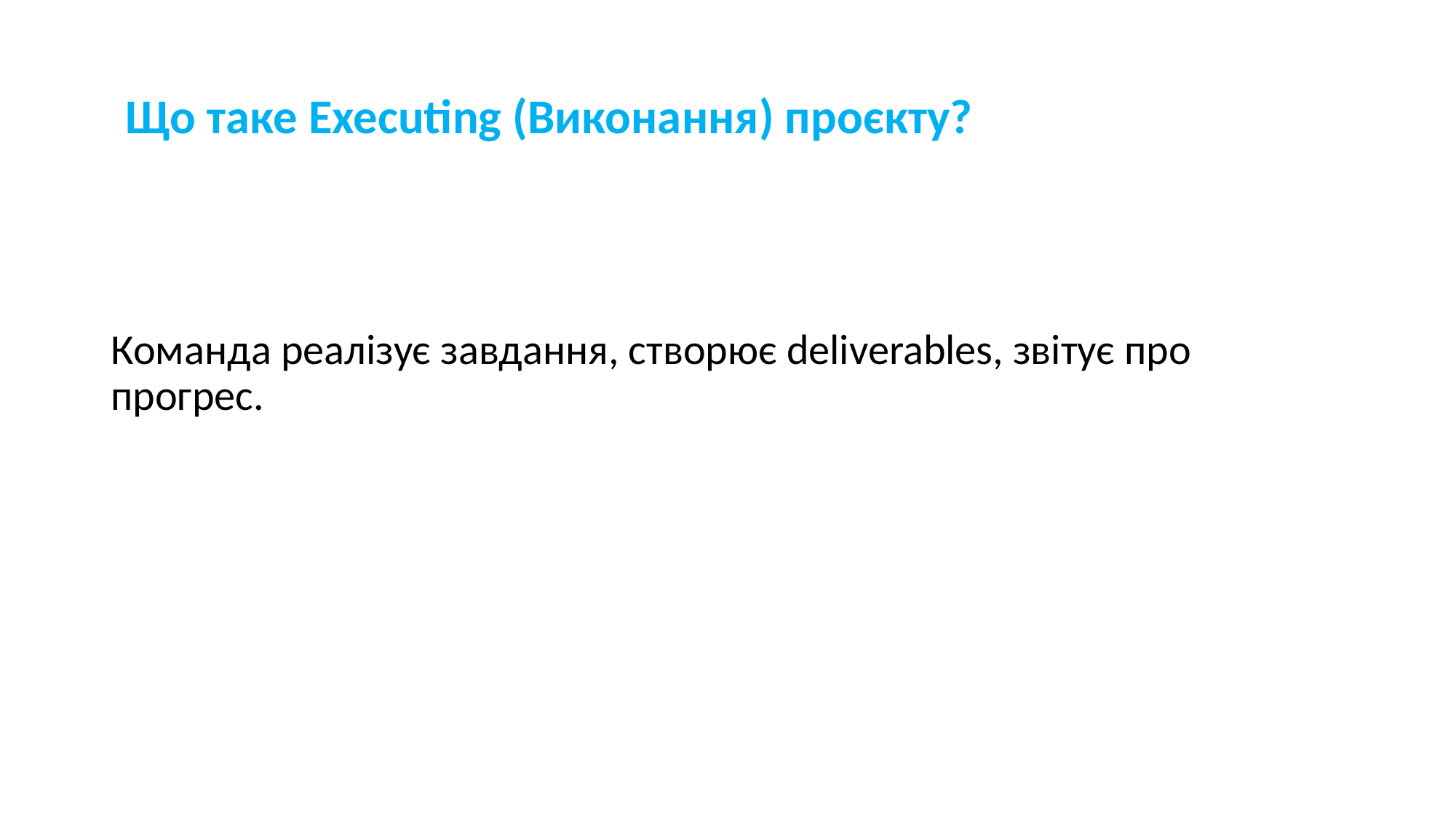

# Що таке Executing (Виконання) проєкту?
Команда реалізує завдання, створює deliverables, звітує про прогрес.